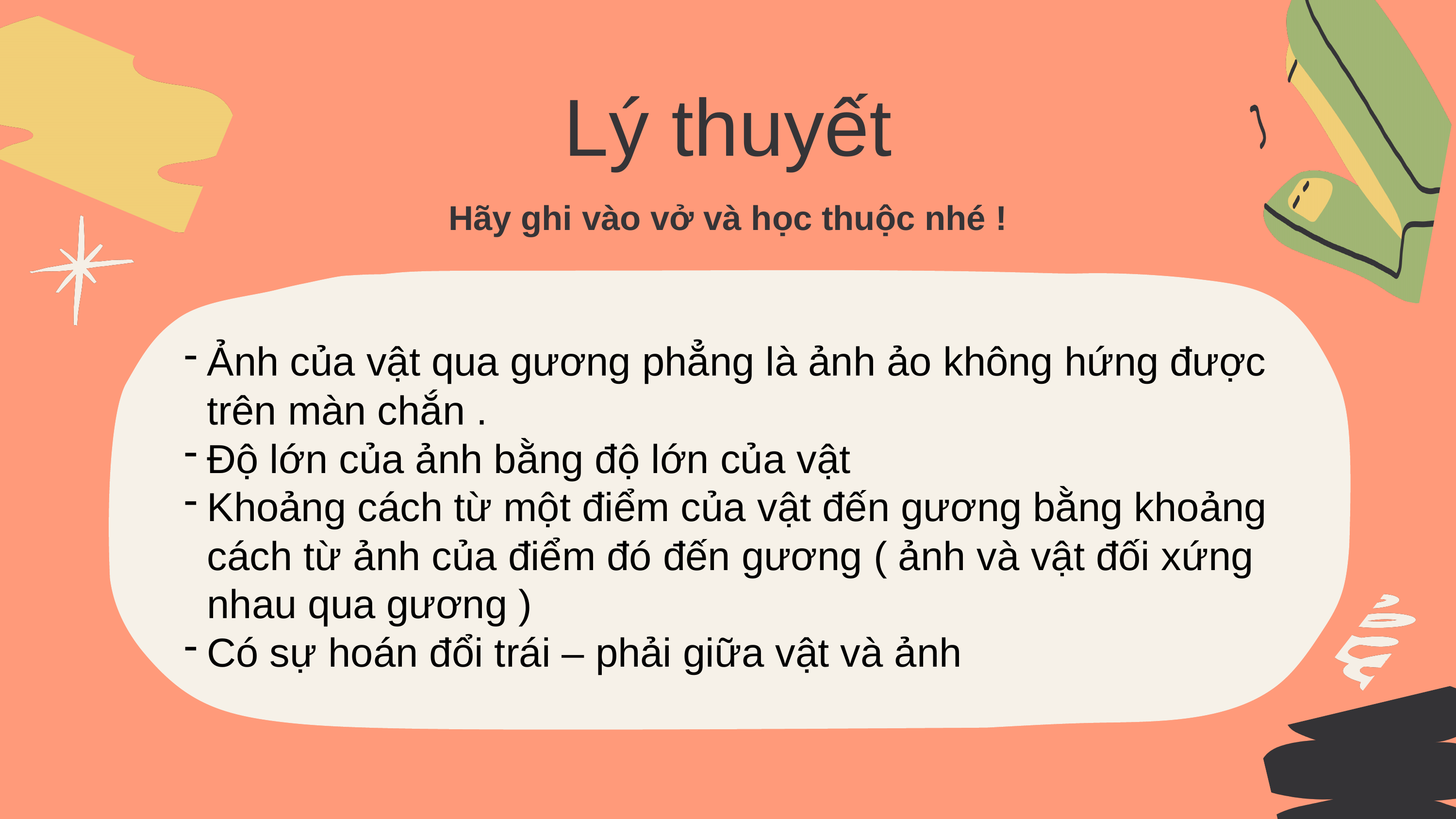

80.000
VNĐ

Lý thuyết
Hãy ghi vào vở và học thuộc nhé !

Ảnh của vật qua gương phẳng là ảnh ảo không hứng được trên màn chắn .
Độ lớn của ảnh bằng độ lớn của vật
Khoảng cách từ một điểm của vật đến gương bằng khoảng cách từ ảnh của điểm đó đến gương ( ảnh và vật đối xứng nhau qua gương )
Có sự hoán đổi trái – phải giữa vật và ảnh